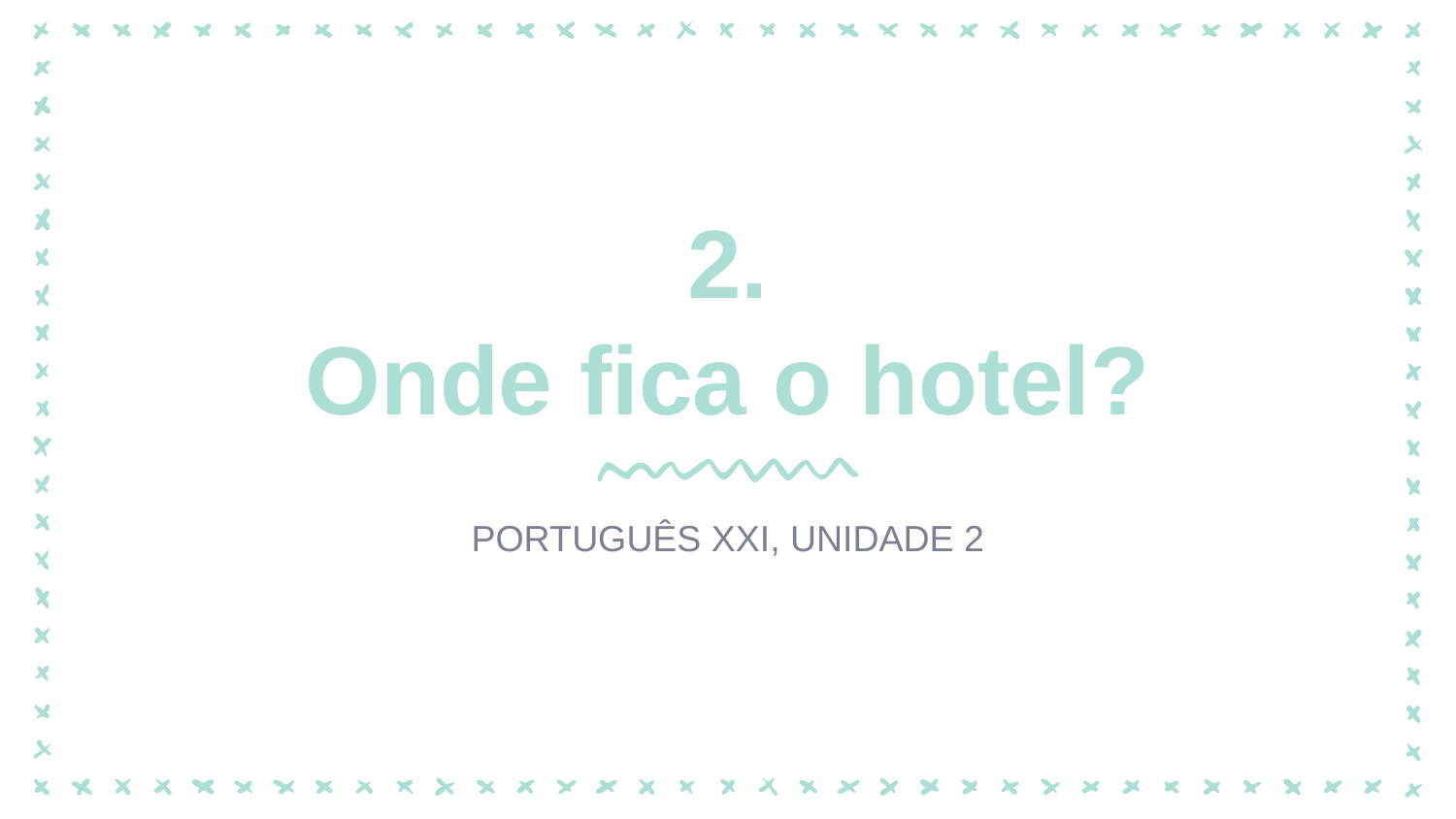

# 2.
Onde fica o hotel?
PORTUGUÊS XXI, UNIDADE 2